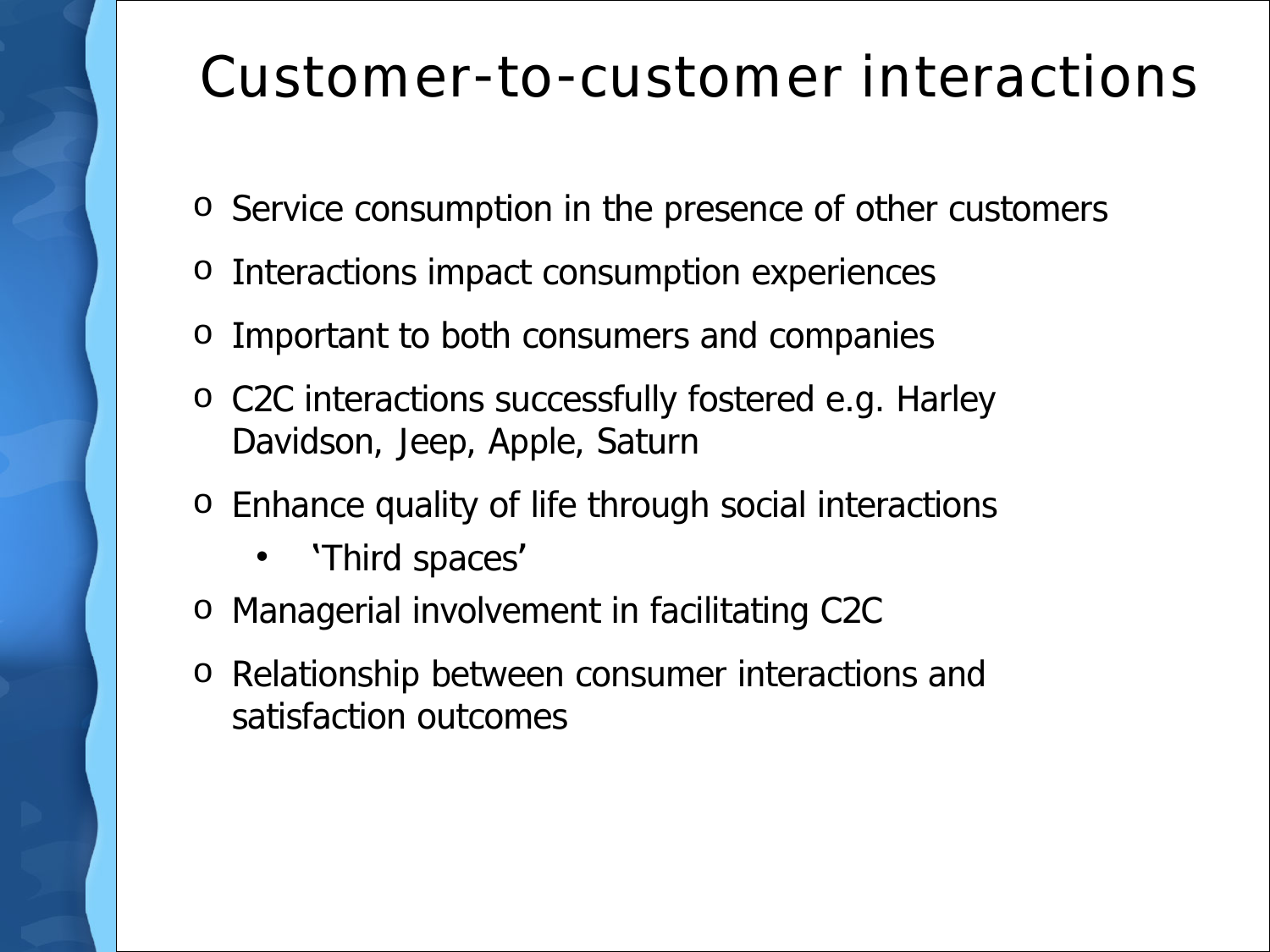

# Customer-to-customer interactions
Service consumption in the presence of other customers
Interactions impact consumption experiences
Important to both consumers and companies
C2C interactions successfully fostered e.g. Harley Davidson, Jeep, Apple, Saturn
Enhance quality of life through social interactions
 ‘Third spaces’
Managerial involvement in facilitating C2C
Relationship between consumer interactions and satisfaction outcomes